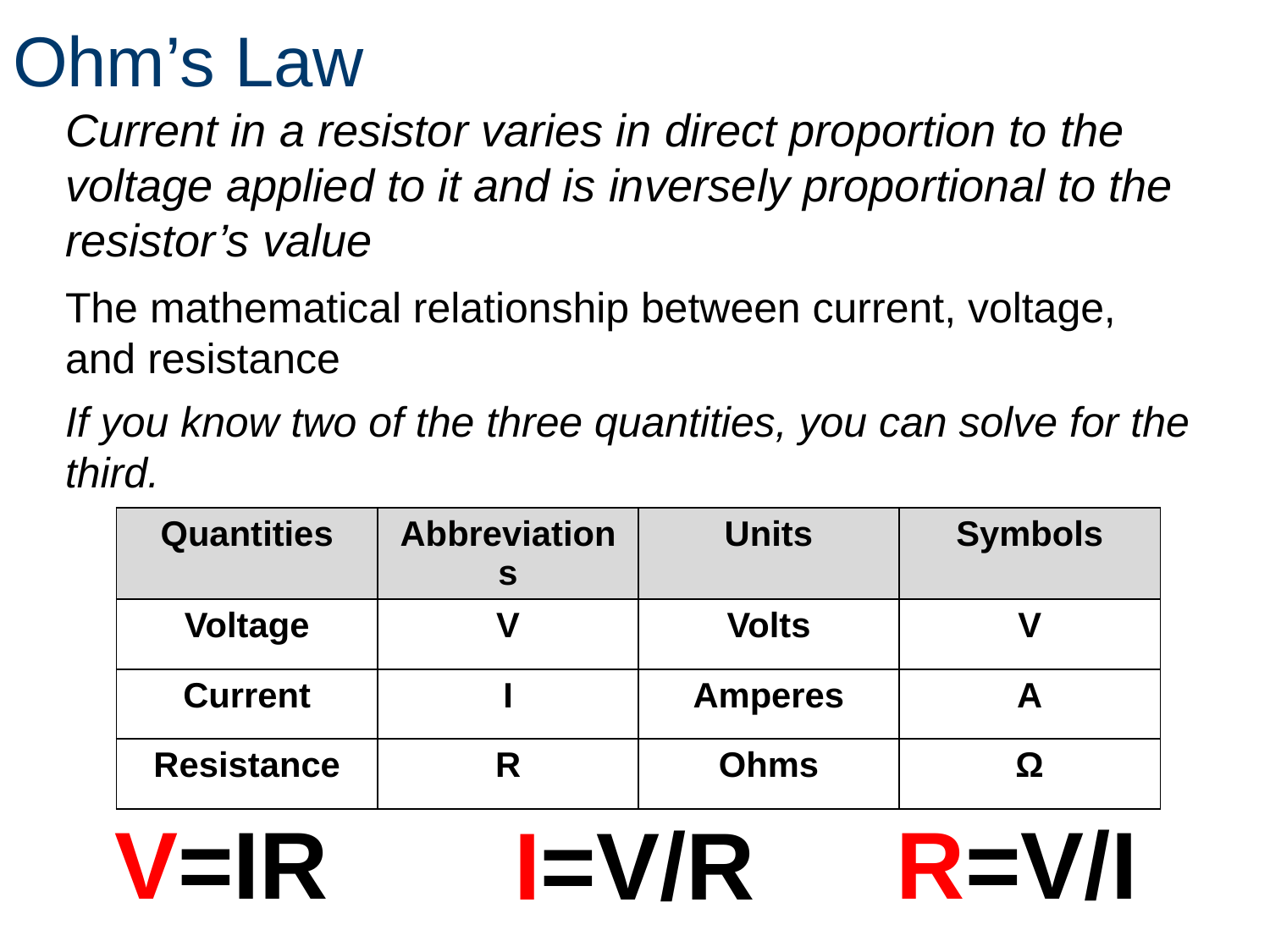

# Ohm’s Law
Current in a resistor varies in direct proportion to the voltage applied to it and is inversely proportional to the resistor’s value
The mathematical relationship between current, voltage, and resistance
If you know two of the three quantities, you can solve for the third.
| Quantities | Abbreviations | Units | Symbols |
| --- | --- | --- | --- |
| Voltage | V | Volts | V |
| Current | I | Amperes | A |
| Resistance | R | Ohms | Ω |
V=IR
R=V/I
I=V/R